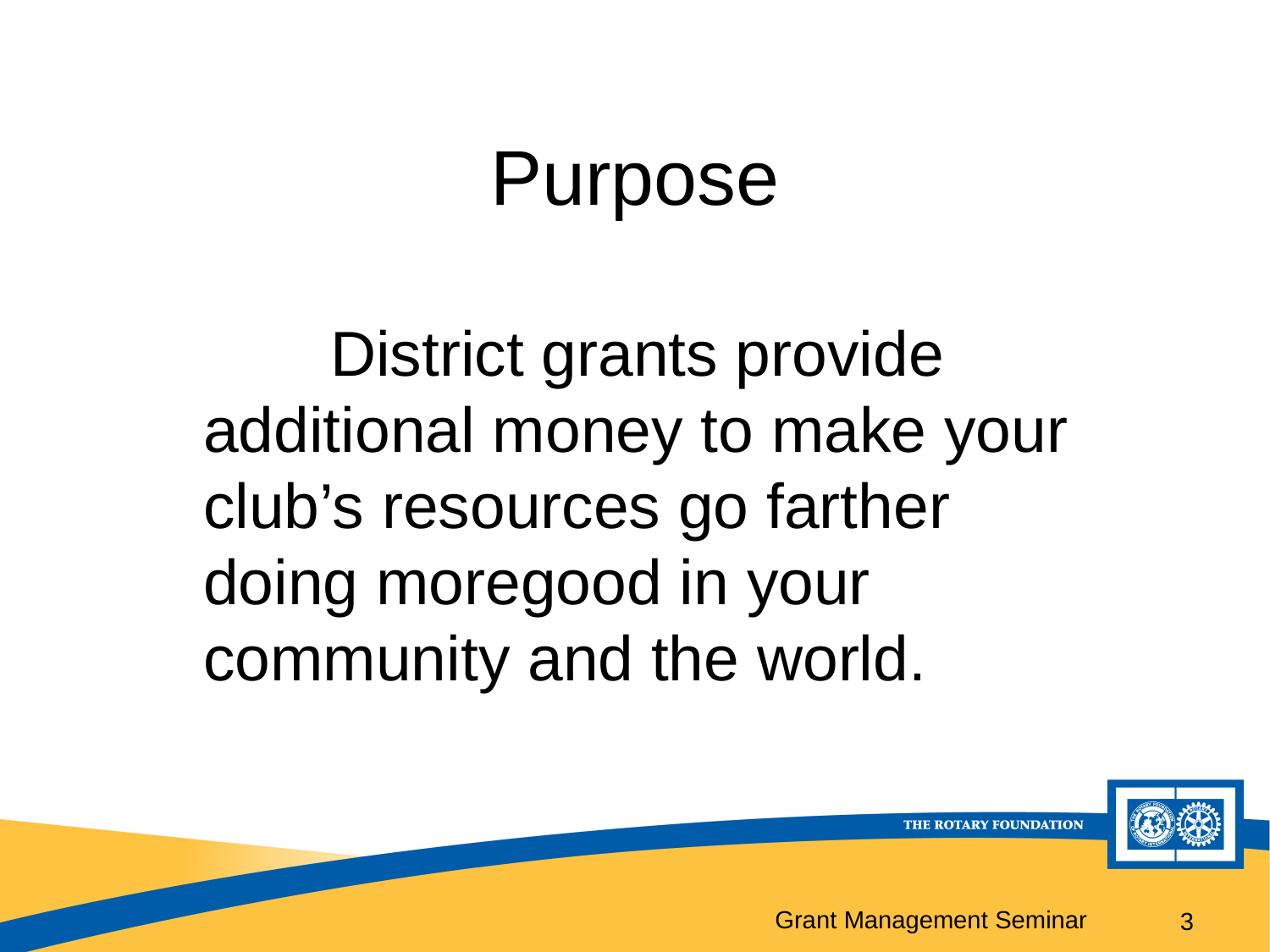

# Purpose
	District grants provide additional money to make your club’s resources go farther doing moregood in your community and the world.
3